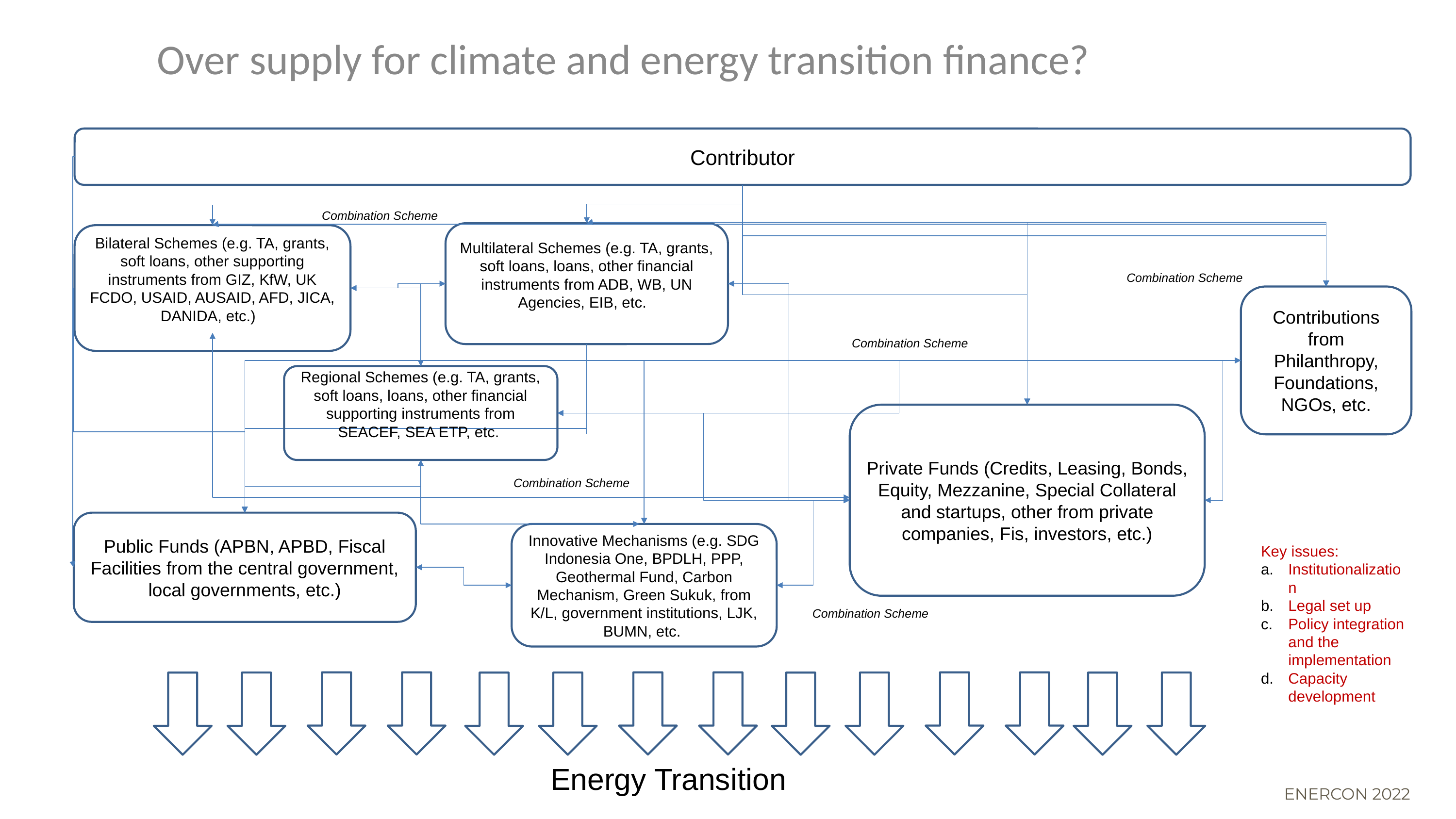

Over supply for climate and energy transition finance?
Contributor
Combination Scheme
Multilateral Schemes (e.g. TA, grants, soft loans, loans, other financial instruments from ADB, WB, UN Agencies, EIB, etc.

Bilateral Schemes (e.g. TA, grants, soft loans, other supporting instruments from GIZ, KfW, UK FCDO, USAID, AUSAID, AFD, JICA, DANIDA, etc.)

Combination Scheme
Contributions from Philanthropy, Foundations, NGOs, etc.
Combination Scheme
Regional Schemes (e.g. TA, grants, soft loans, loans, other financial supporting instruments from SEACEF, SEA ETP, etc.

Private Funds (Credits, Leasing, Bonds, Equity, Mezzanine, Special Collateral and startups, other from private companies, Fis, investors, etc.)
Combination Scheme
Public Funds (APBN, APBD, Fiscal Facilities from the central government, local governments, etc.)
Innovative Mechanisms (e.g. SDG Indonesia One, BPDLH, PPP, Geothermal Fund, Carbon Mechanism, Green Sukuk, from K/L, government institutions, LJK, BUMN, etc.
Key issues:
Institutionalization
Legal set up
Policy integration and the implementation
Capacity development

Combination Scheme

Energy Transition
ENERCON 2022